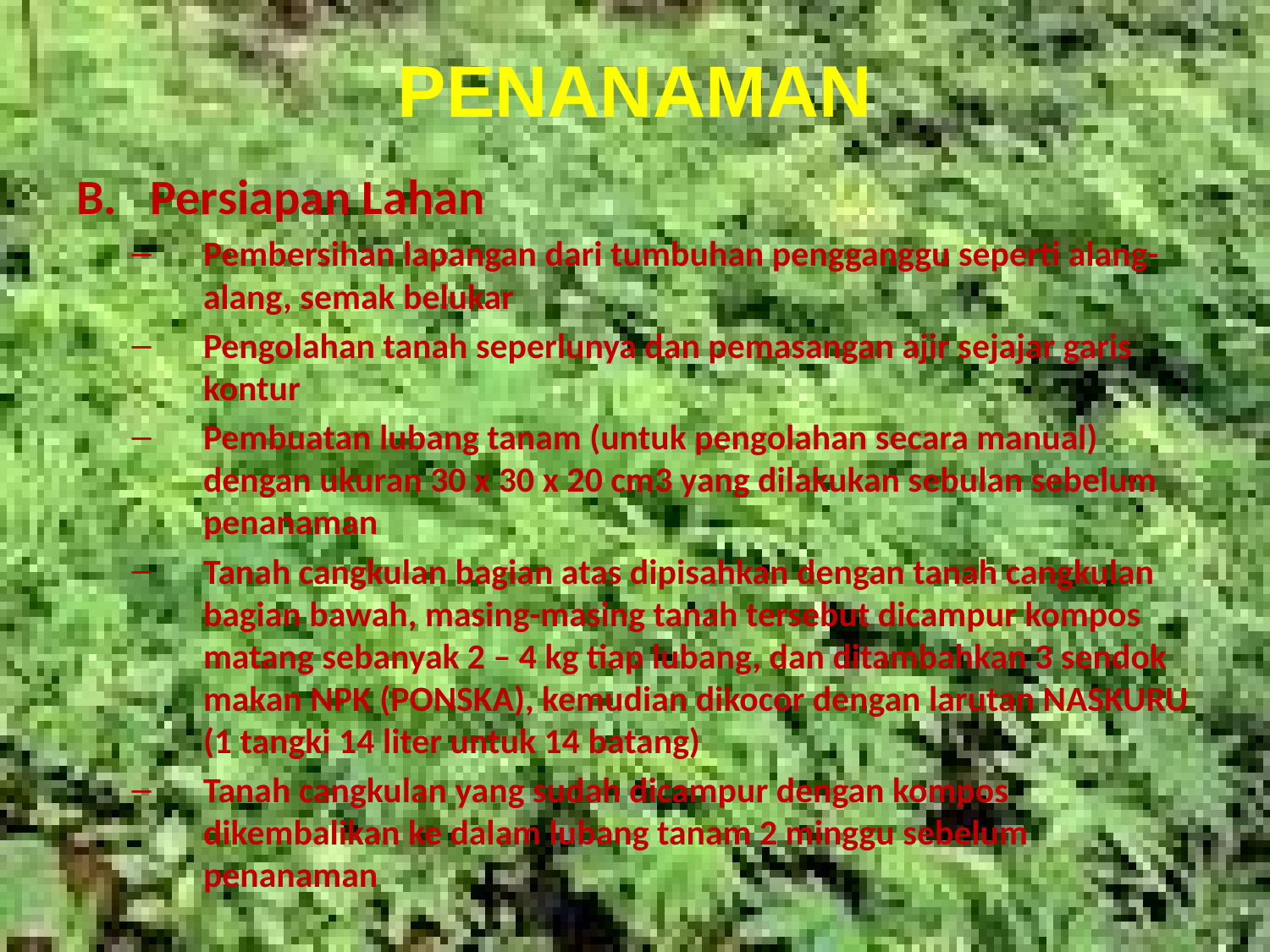

# PENANAMAN
B.   Persiapan Lahan
Pembersihan lapangan dari tumbuhan pengganggu seperti alang-alang, semak belukar
Pengolahan tanah seperlunya dan pemasangan ajir sejajar garis kontur
Pembuatan lubang tanam (untuk pengolahan secara manual) dengan ukuran 30 x 30 x 20 cm3 yang dilakukan sebulan sebelum penanaman
Tanah cangkulan bagian atas dipisahkan dengan tanah cangkulan bagian bawah, masing-masing tanah tersebut dicampur kompos matang sebanyak 2 – 4 kg tiap lubang, dan ditambahkan 3 sendok makan NPK (PONSKA), kemudian dikocor dengan larutan NASKURU (1 tangki 14 liter untuk 14 batang)
Tanah cangkulan yang sudah dicampur dengan kompos dikembalikan ke dalam lubang tanam 2 minggu sebelum penanaman